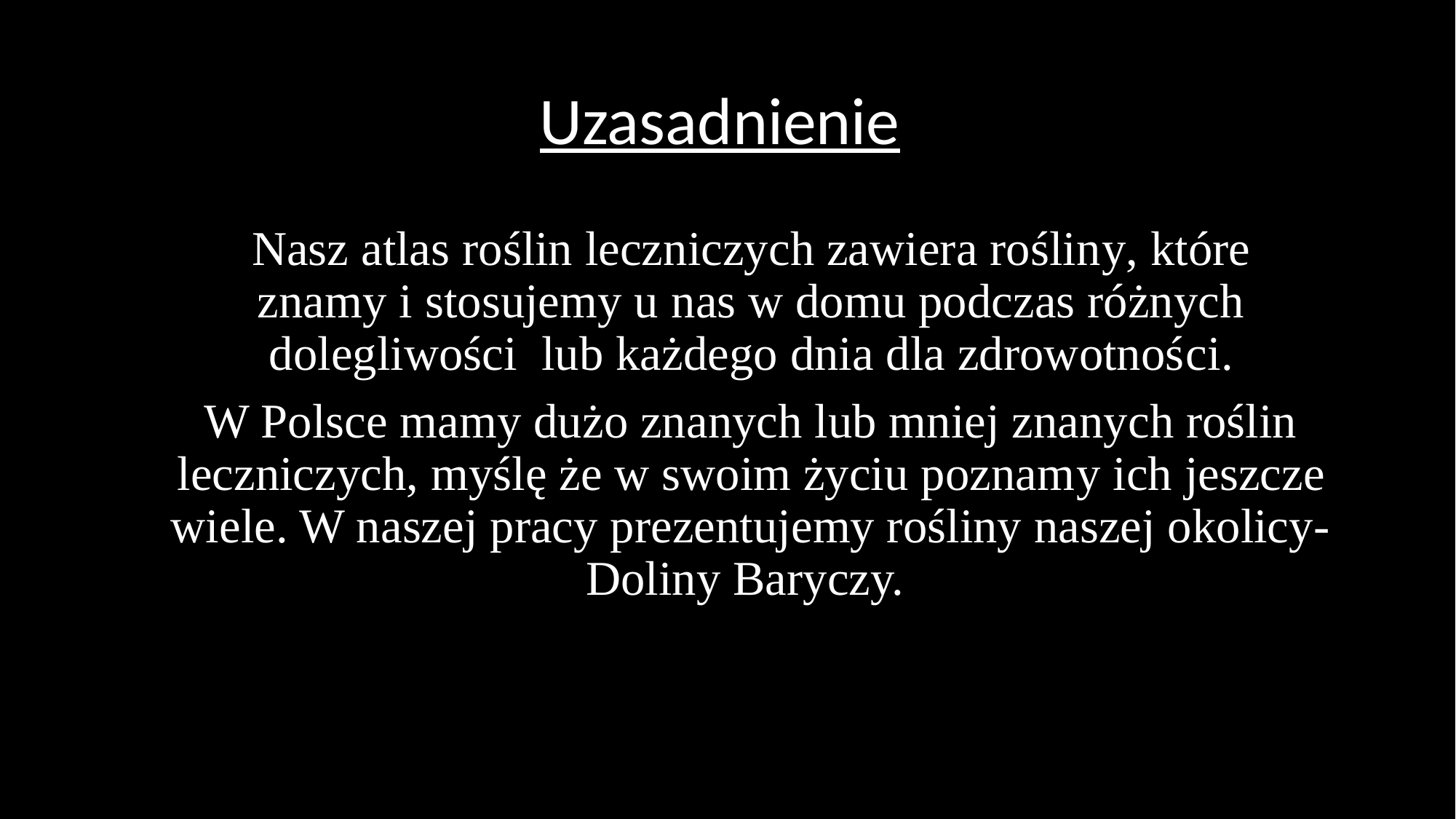

# Uzasadnienie
Nasz atlas roślin leczniczych zawiera rośliny, które znamy i stosujemy u nas w domu podczas różnych dolegliwości  lub każdego dnia dla zdrowotności.
W Polsce mamy dużo znanych lub mniej znanych roślin leczniczych, myślę że w swoim życiu poznamy ich jeszcze wiele. W naszej pracy prezentujemy rośliny naszej okolicy- Doliny Baryczy.